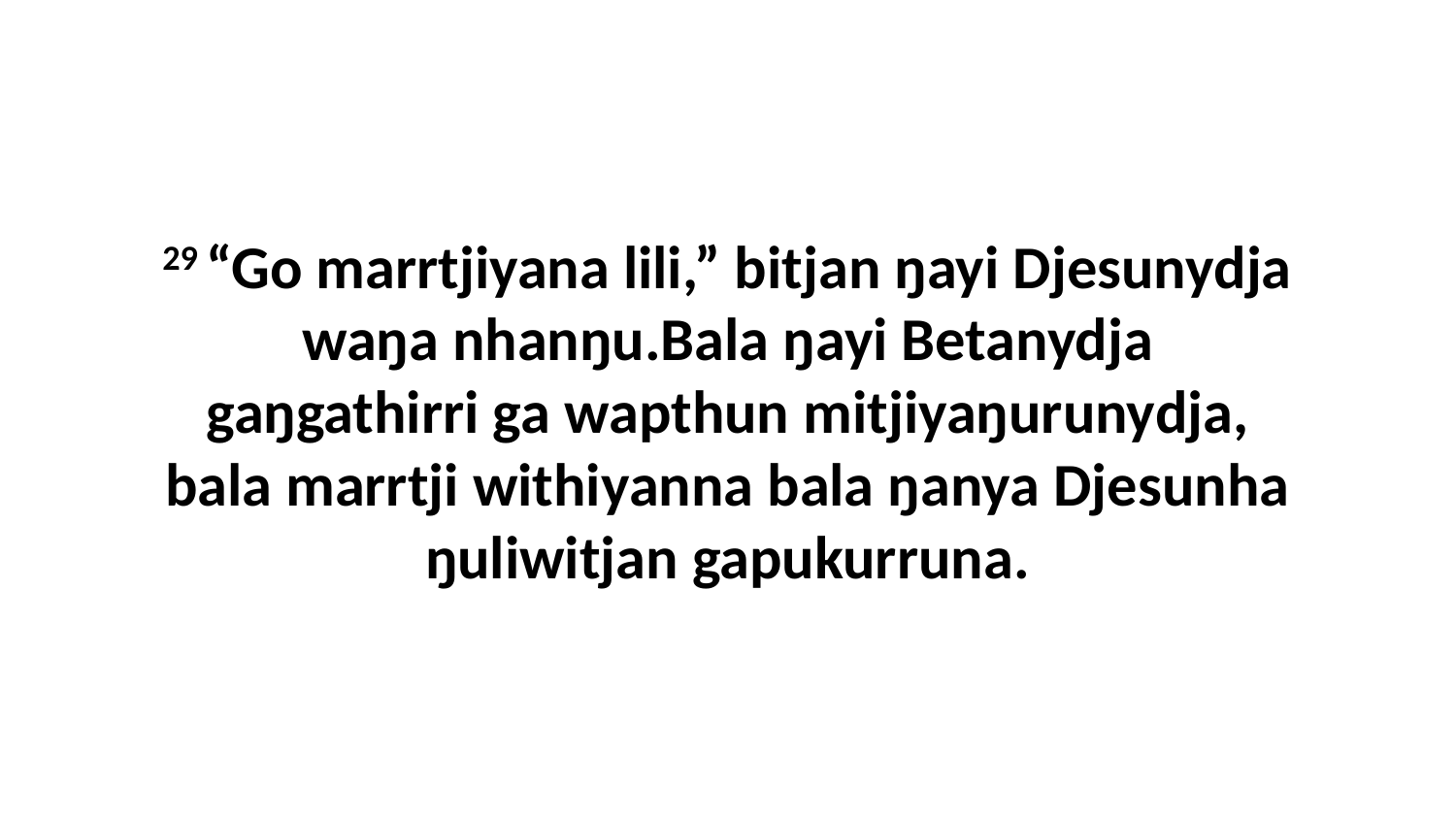

29 “Go marrtjiyana lili,” bitjan ŋayi Djesunydja waŋa nhanŋu.Bala ŋayi Betanydja gaŋgathirri ga wapthun mitjiyaŋurunydja, bala marrtji withiyanna bala ŋanya Djesunha ŋuliwitjan gapukurruna.